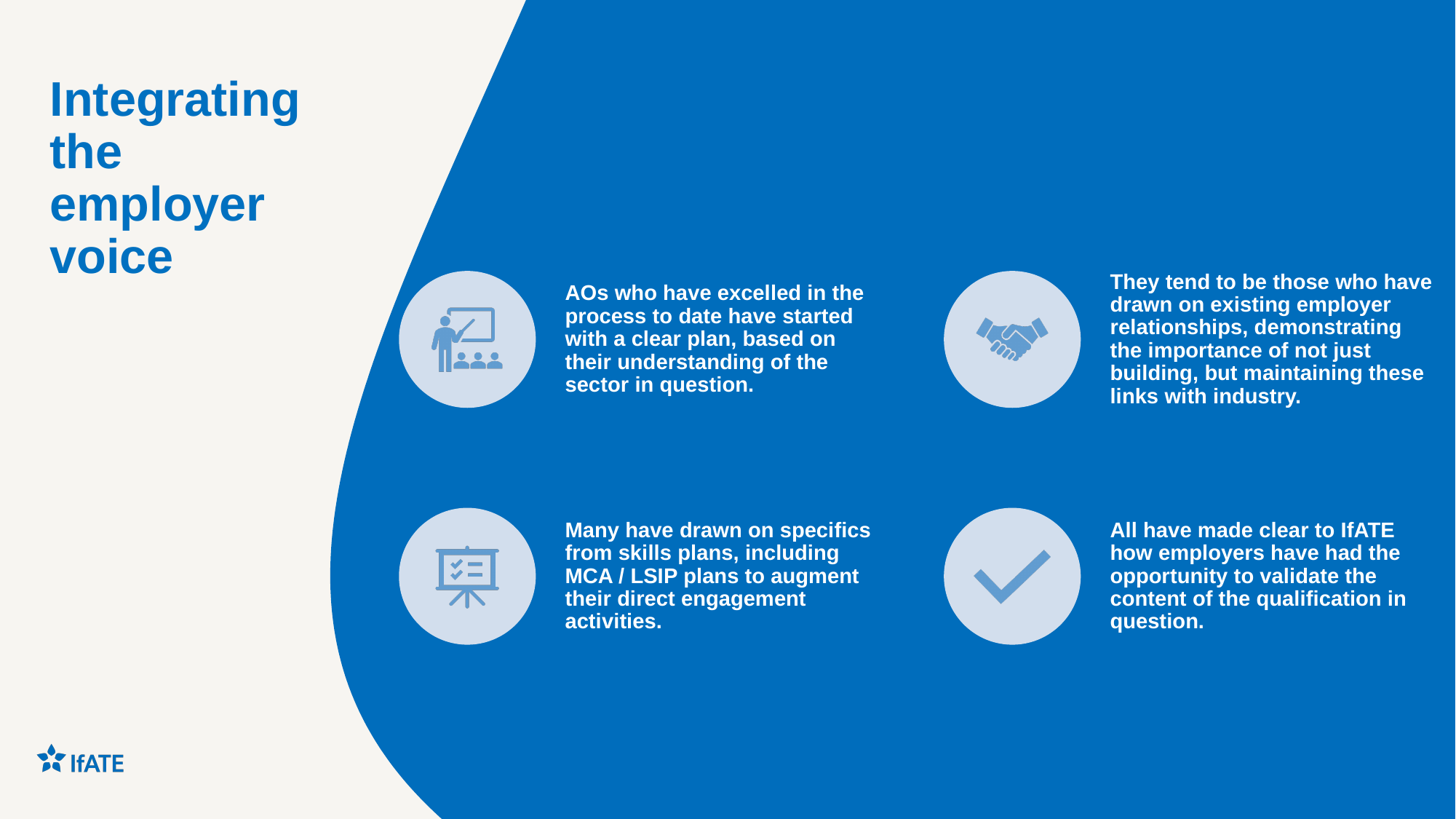

# Integrating the employer voice
AOs who have excelled in the process to date have started with a clear plan, based on their understanding of the sector in question.
They tend to be those who have drawn on existing employer relationships, demonstrating the importance of not just building, but maintaining these links with industry.
Many have drawn on specifics from skills plans, including MCA / LSIP plans to augment their direct engagement activities.
All have made clear to IfATE how employers have had the opportunity to validate the content of the qualification in question.